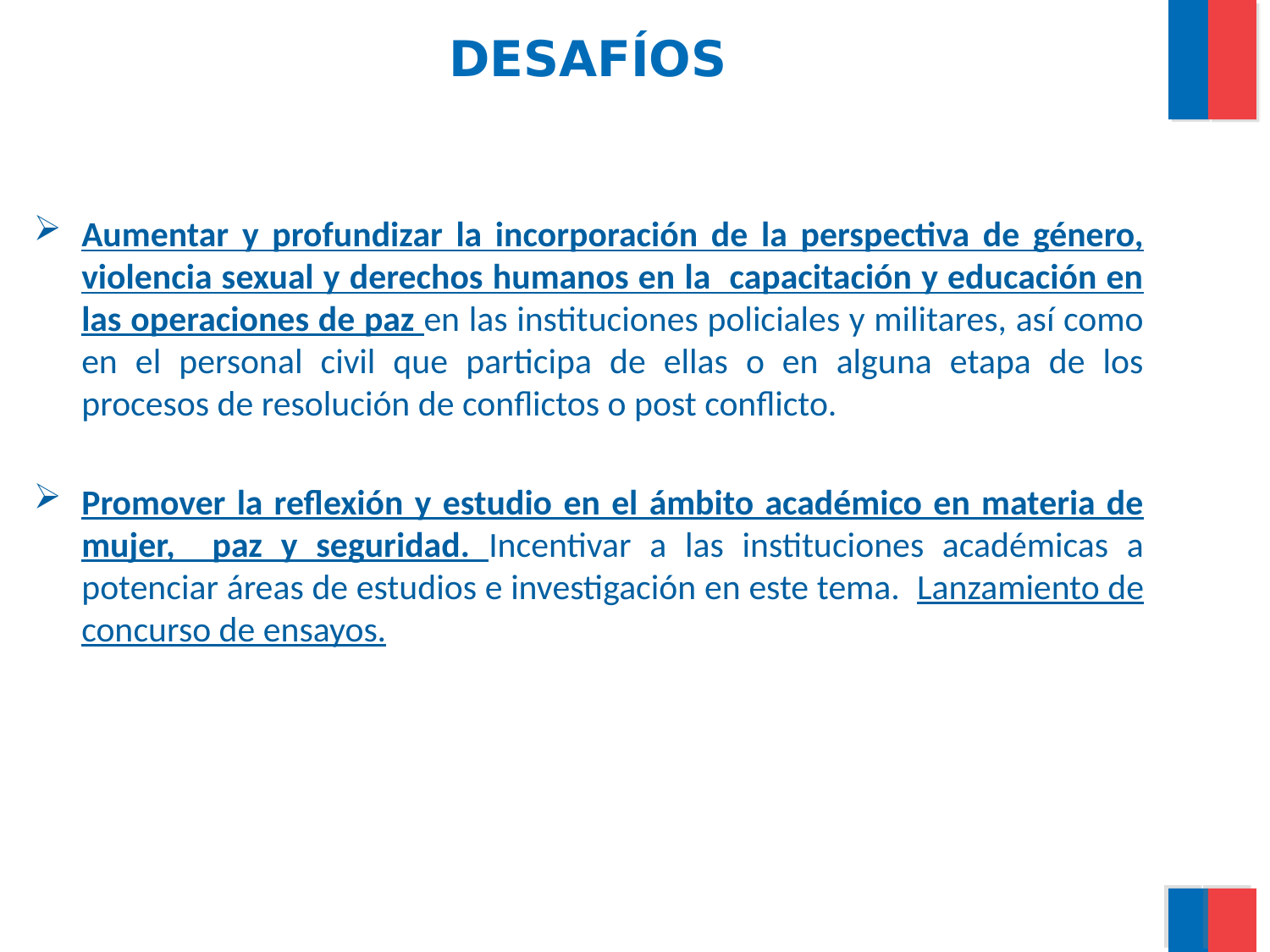

# DESAFÍOS
Aumentar y profundizar la incorporación de la perspectiva de género, violencia sexual y derechos humanos en la  capacitación y educación en las operaciones de paz en las instituciones policiales y militares, así como en el personal civil que participa de ellas o en alguna etapa de los procesos de resolución de conflictos o post conflicto.

Promover la reflexión y estudio en el ámbito académico en materia de mujer,  paz y seguridad. Incentivar a las instituciones académicas a potenciar áreas de estudios e investigación en este tema.  Lanzamiento de concurso de ensayos.